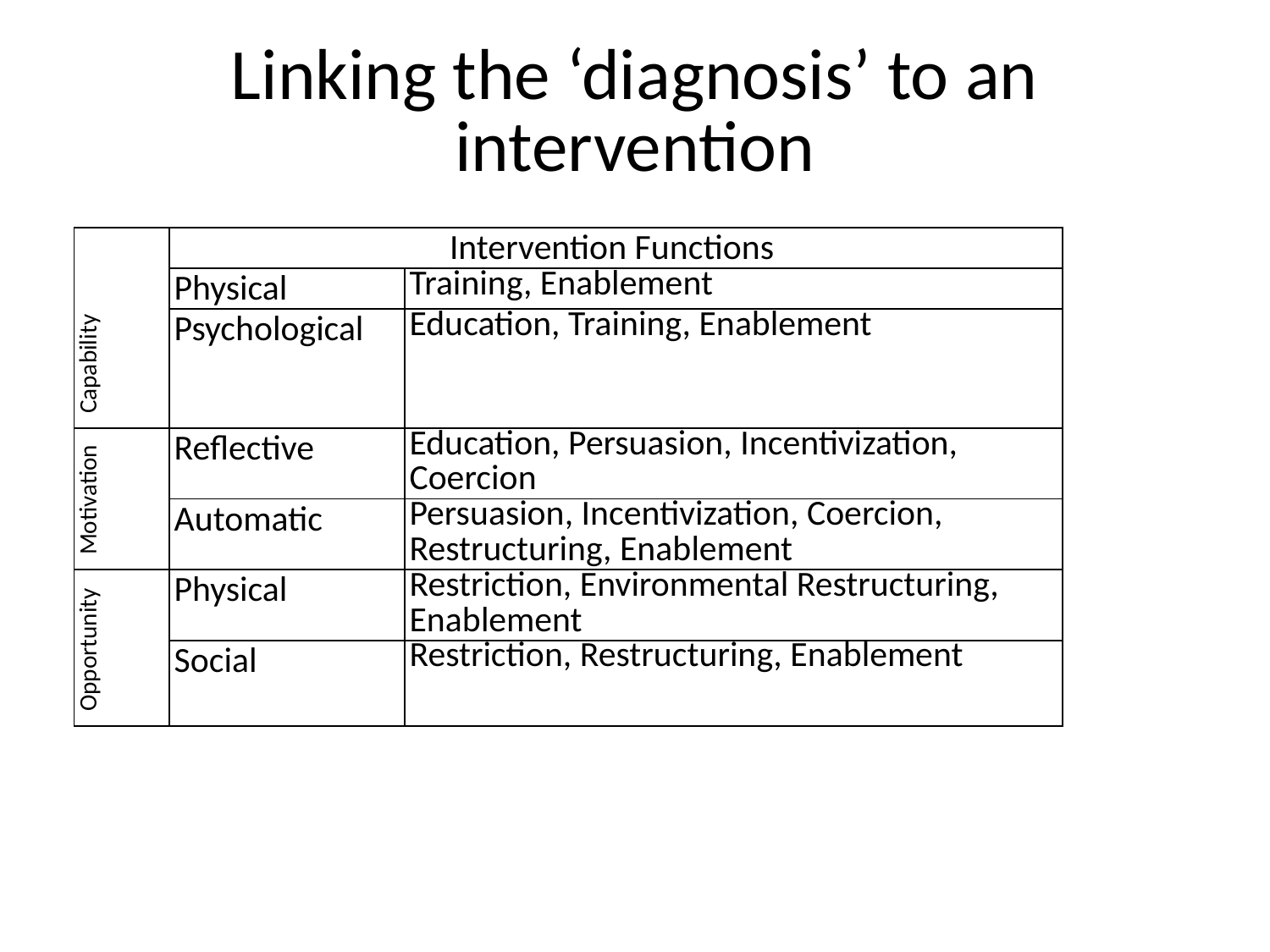

# Linking the ‘diagnosis’ to an intervention
| Capability | Intervention Functions |  |
| --- | --- | --- |
|  | Physical | Training, Enablement |
|  | Psychological | Education, Training, Enablement |
| Motivation | Reflective | Education, Persuasion, Incentivization, Coercion |
|  | Automatic | Persuasion, Incentivization, Coercion, Restructuring, Enablement |
| Opportunity | Physical | Restriction, Environmental Restructuring, Enablement |
|  | Social | Restriction, Restructuring, Enablement |